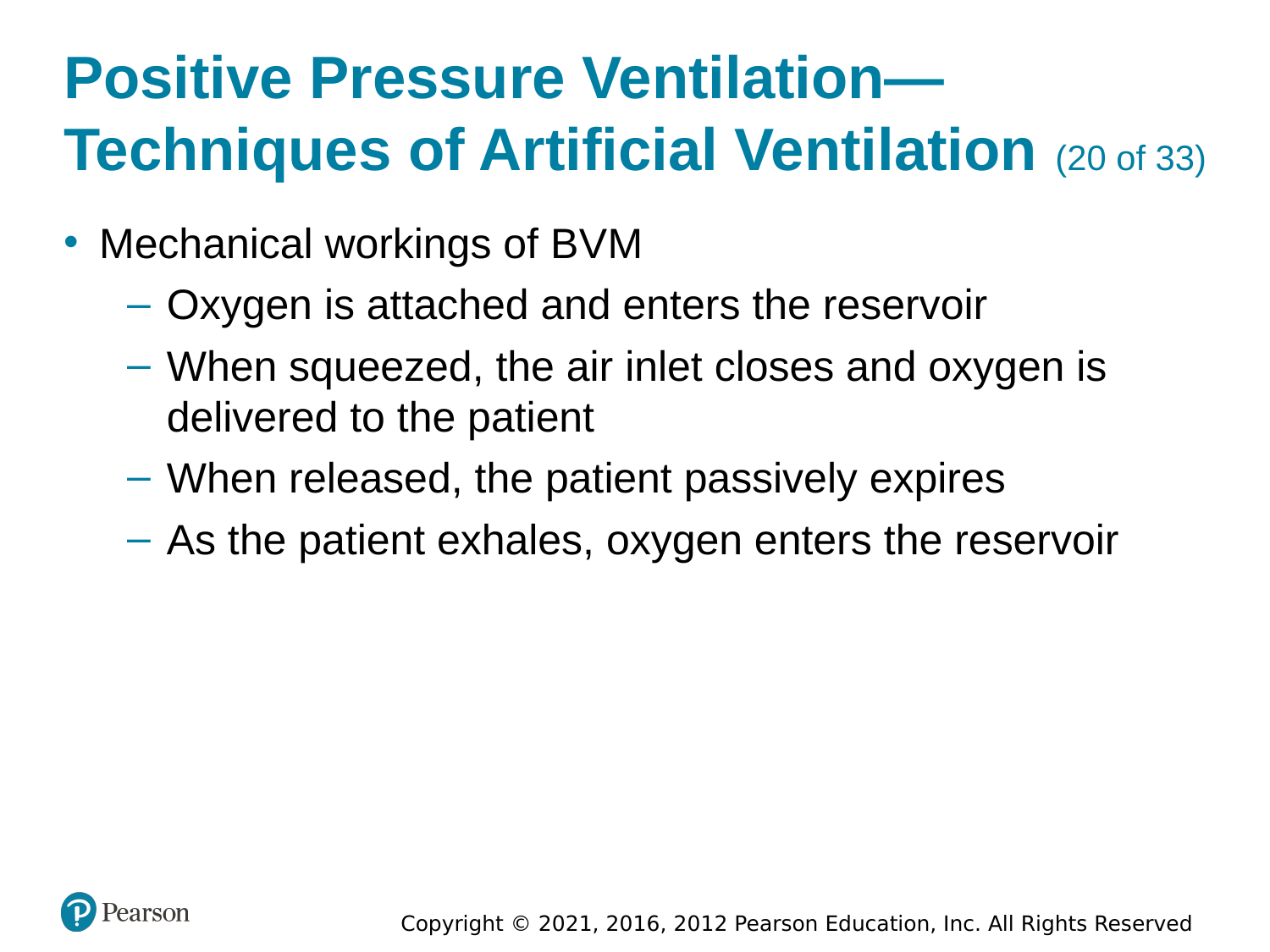

# Positive Pressure Ventilation—Techniques of Artificial Ventilation (20 of 33)
Mechanical workings of B V M
Oxygen is attached and enters the reservoir
When squeezed, the air inlet closes and oxygen is delivered to the patient
When released, the patient passively expires
As the patient exhales, oxygen enters the reservoir